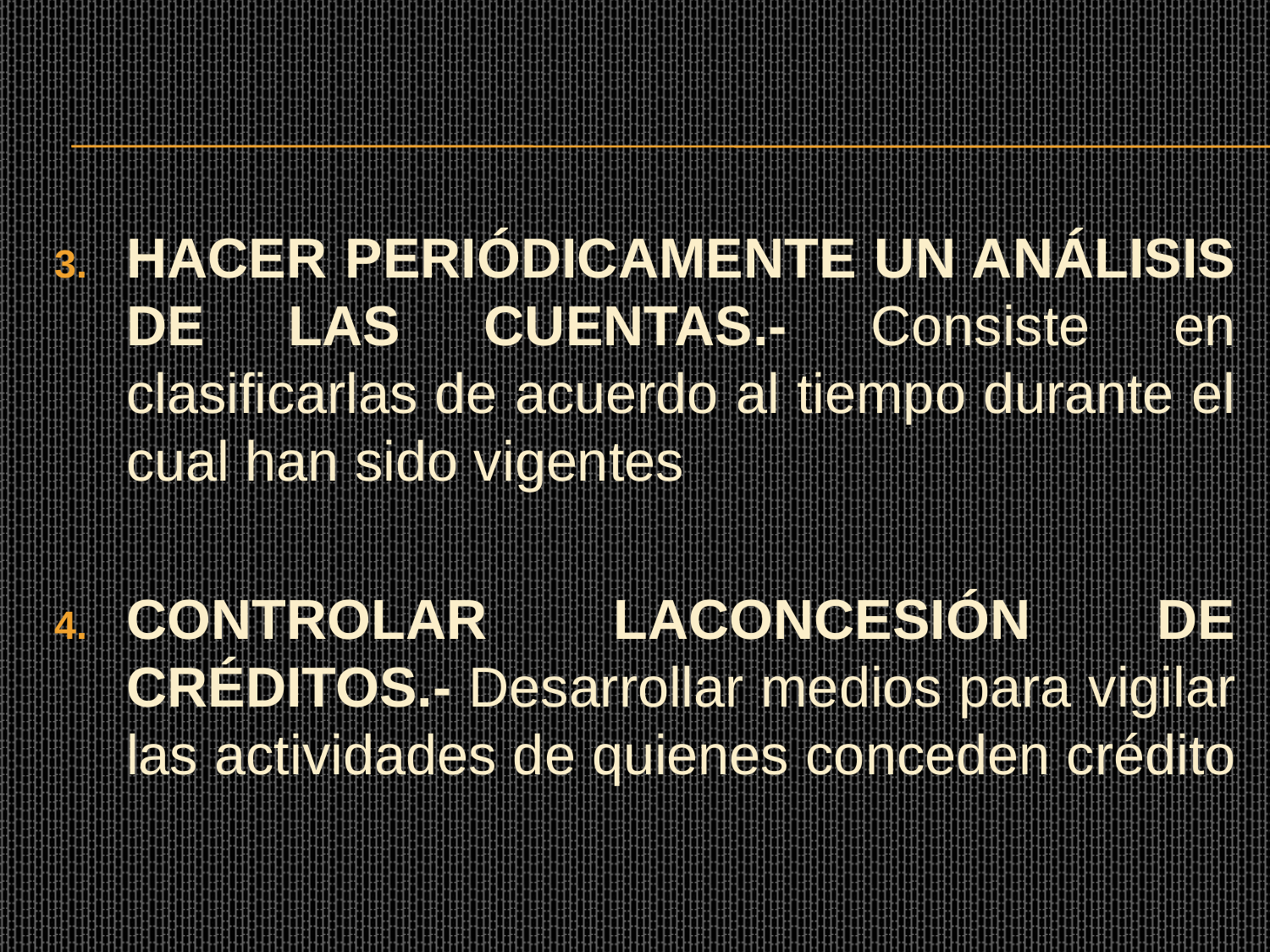

HACER PERIÓDICAMENTE UN ANÁLISIS DE LAS CUENTAS.- Consiste en clasificarlas de acuerdo al tiempo durante el cual han sido vigentes

CONTROLAR LACONCESIÓN DE CRÉDITOS.- Desarrollar medios para vigilar las actividades de quienes conceden crédito